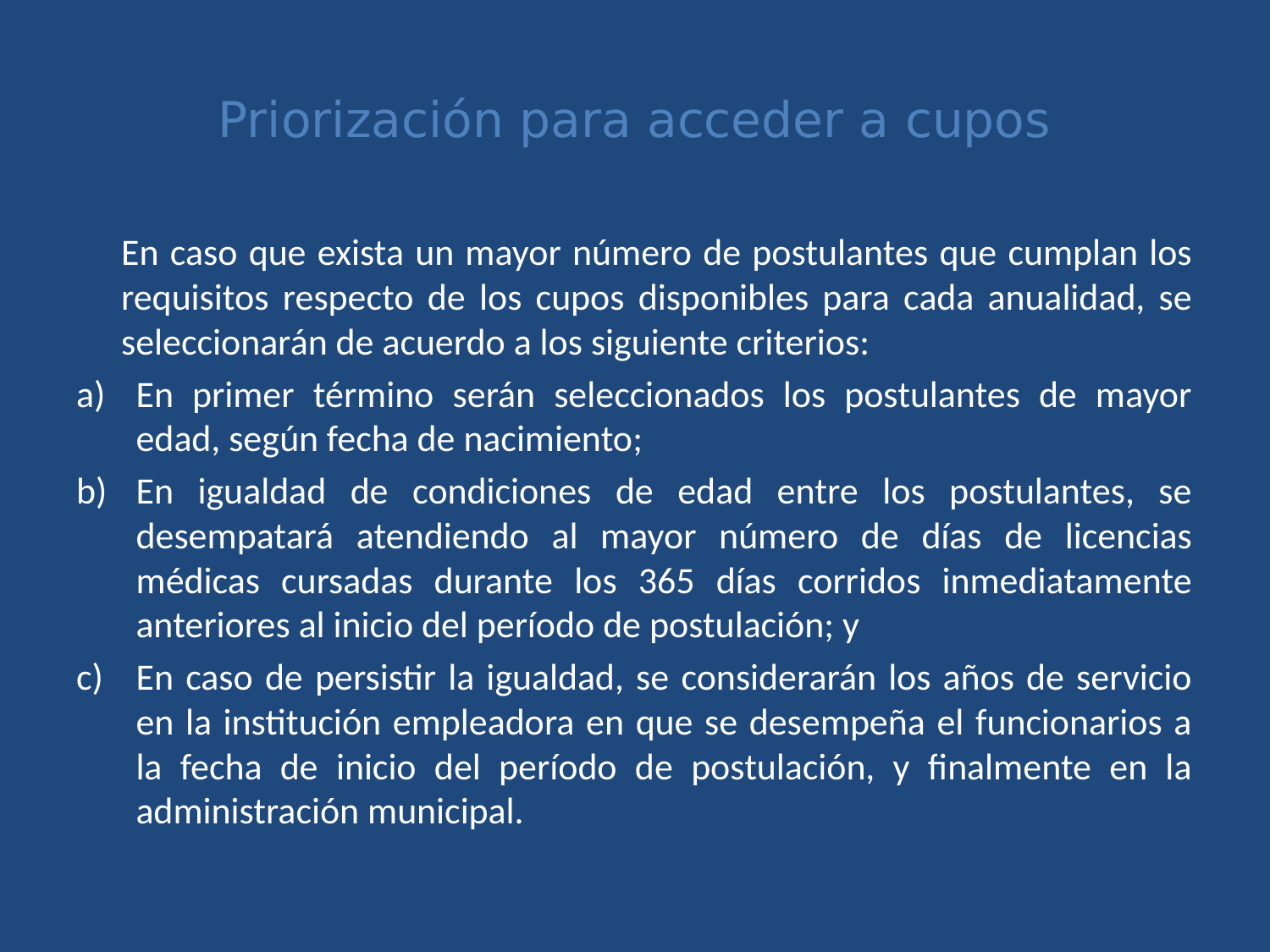

# Priorización para acceder a cupos
	En caso que exista un mayor número de postulantes que cumplan los requisitos respecto de los cupos disponibles para cada anualidad, se seleccionarán de acuerdo a los siguiente criterios:
En primer término serán seleccionados los postulantes de mayor edad, según fecha de nacimiento;
En igualdad de condiciones de edad entre los postulantes, se desempatará atendiendo al mayor número de días de licencias médicas cursadas durante los 365 días corridos inmediatamente anteriores al inicio del período de postulación; y
En caso de persistir la igualdad, se considerarán los años de servicio en la institución empleadora en que se desempeña el funcionarios a la fecha de inicio del período de postulación, y finalmente en la administración municipal.